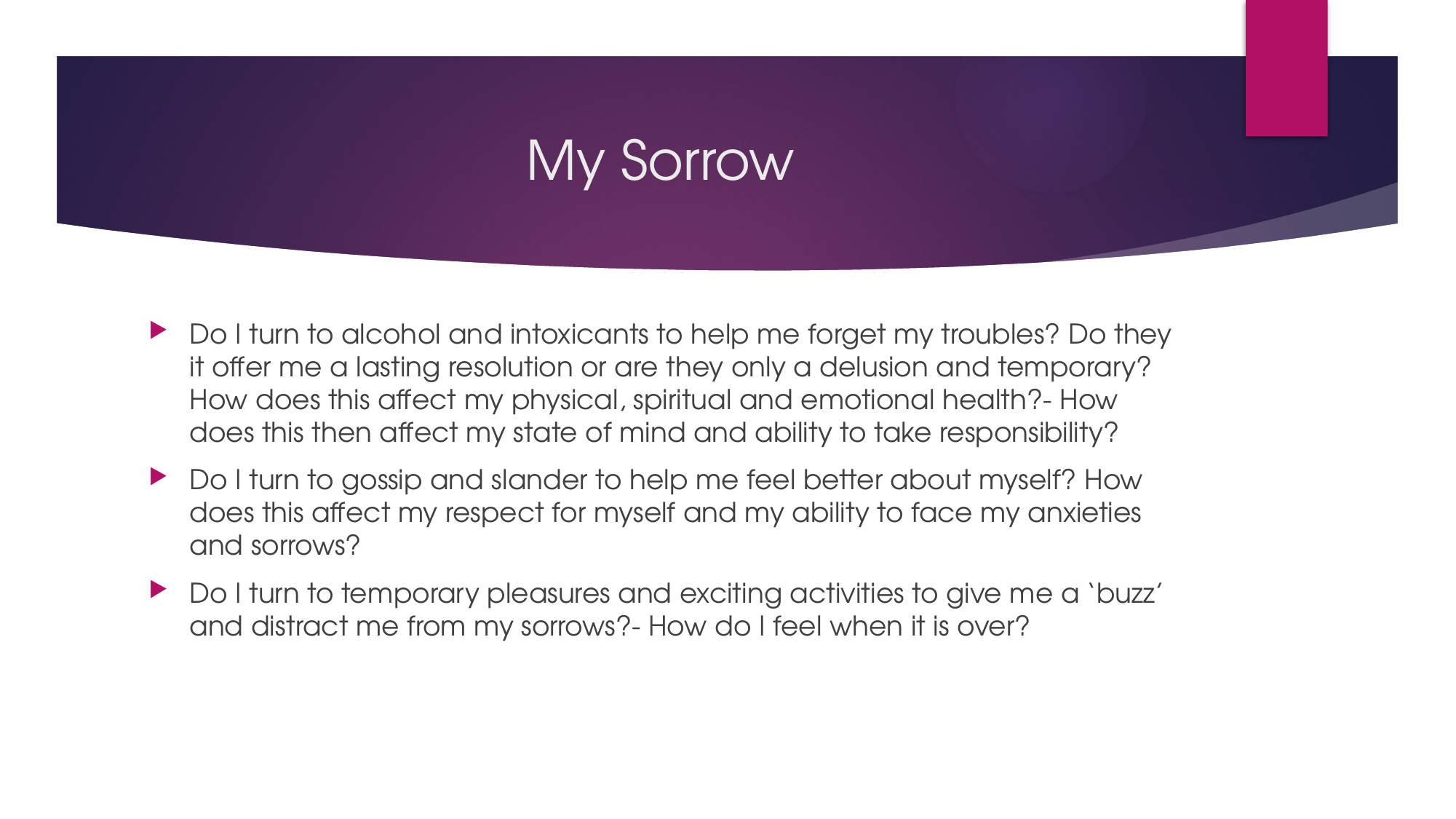

# My Sorrow
Do I turn to alcohol and intoxicants to help me forget my troubles? Do they it offer me a lasting resolution or are they only a delusion and temporary? How does this affect my physical, spiritual and emotional health?- How does this then affect my state of mind and ability to take responsibility?
Do I turn to gossip and slander to help me feel better about myself? How does this affect my respect for myself and my ability to face my anxieties and sorrows?
Do I turn to temporary pleasures and exciting activities to give me a ‘buzz’ and distract me from my sorrows?- How do I feel when it is over?